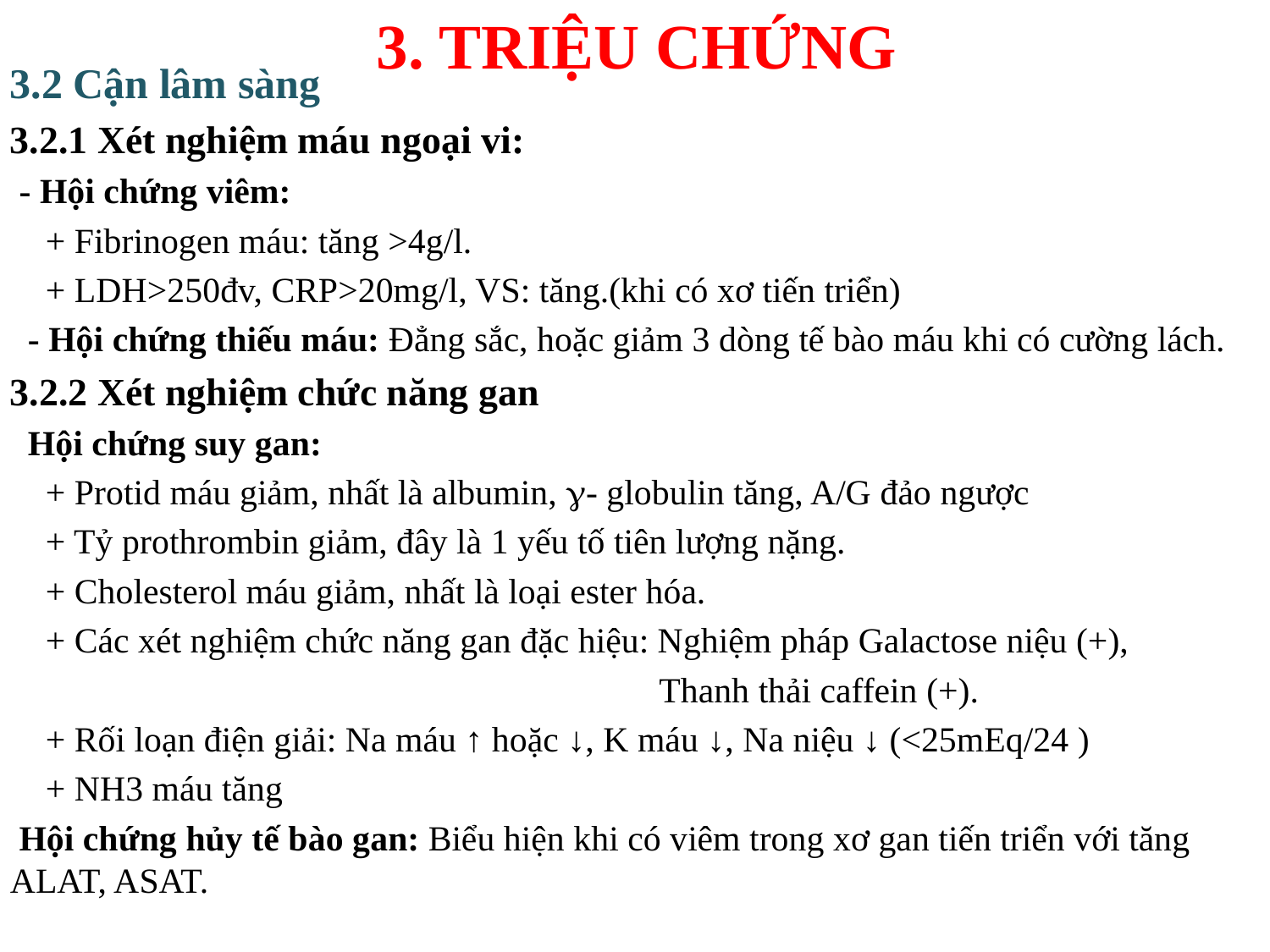

# 3. TRIỆU CHỨNG
3.2 Cận lâm sàng
3.2.1 Xét nghiệm máu ngoại vi:
 - Hội chứng viêm:
    + Fibrinogen máu: tăng >4g/l.
    + LDH>250đv, CRP>20mg/l, VS: tăng.(khi có xơ tiến triển)
  - Hội chứng thiếu máu: Đẳng sắc, hoặc giảm 3 dòng tế bào máu khi có cường lách.
3.2.2 Xét nghiệm chức năng gan
  Hội chứng suy gan:
    + Protid máu giảm, nhất là albumin, γ- globulin tăng, A/G đảo ngược
    + Tỷ prothrombin giảm, đây là 1 yếu tố tiên lượng nặng.
    + Cholesterol máu giảm, nhất là loại ester hóa.
    + Các xét nghiệm chức năng gan đặc hiệu: Nghiệm pháp Galactose niệu (+),
                                                                         Thanh thải caffein (+).
    + Rối loạn điện giải: Na máu ↑ hoặc ↓, K máu ↓, Na niệu ↓ (<25mEq/24 )
    + NH3 máu tăng
 Hội chứng hủy tế bào gan: Biểu hiện khi có viêm trong xơ gan tiến triển với tăng ALAT, ASAT.